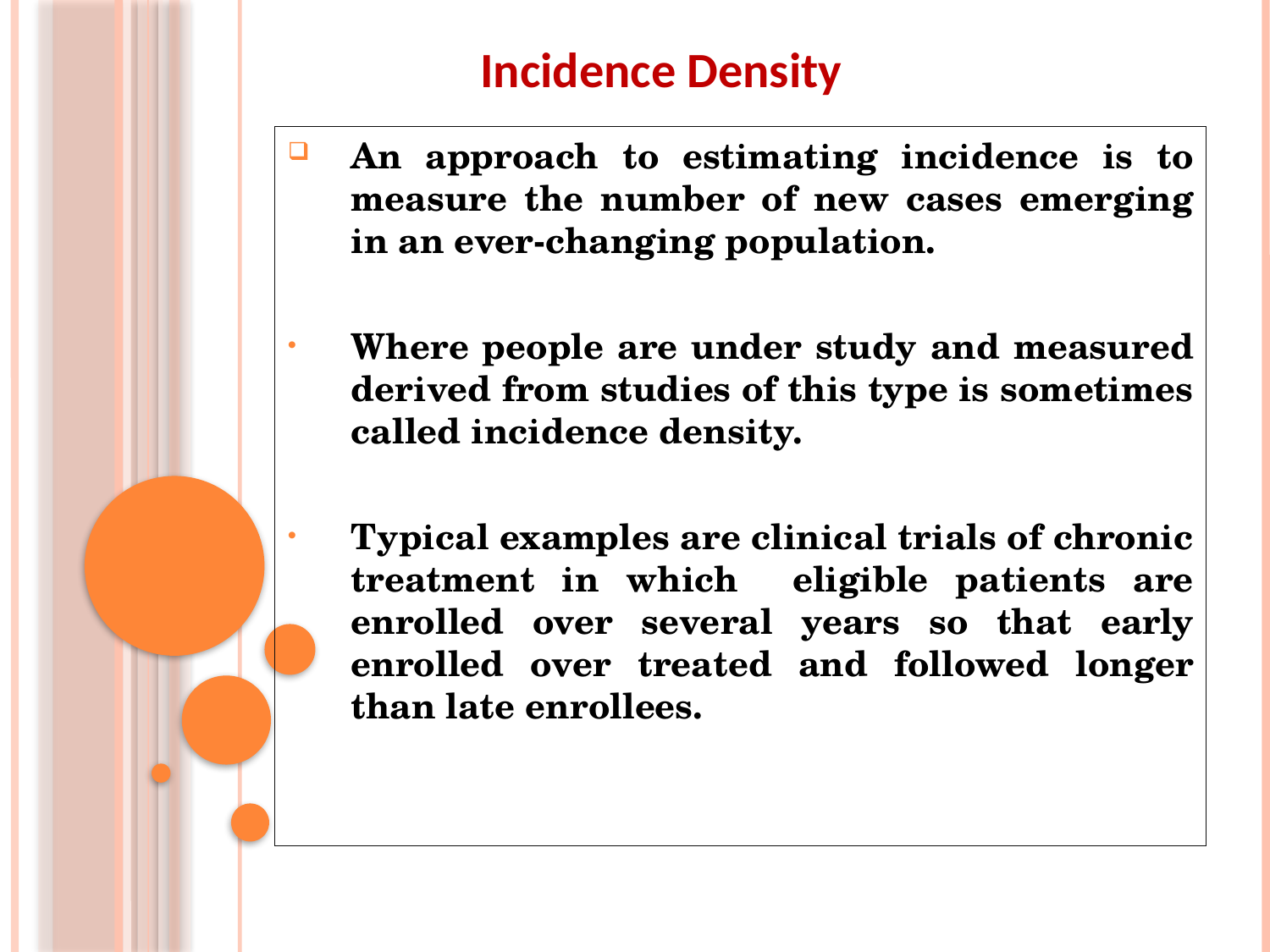

Incidence Density
An approach to estimating incidence is to measure the number of new cases emerging in an ever-changing population.

Where people are under study and measured derived from studies of this type is sometimes called incidence density.

Typical examples are clinical trials of chronic treatment in which  eligible patients are enrolled over several years so that early enrolled over treated and followed longer than late enrollees.